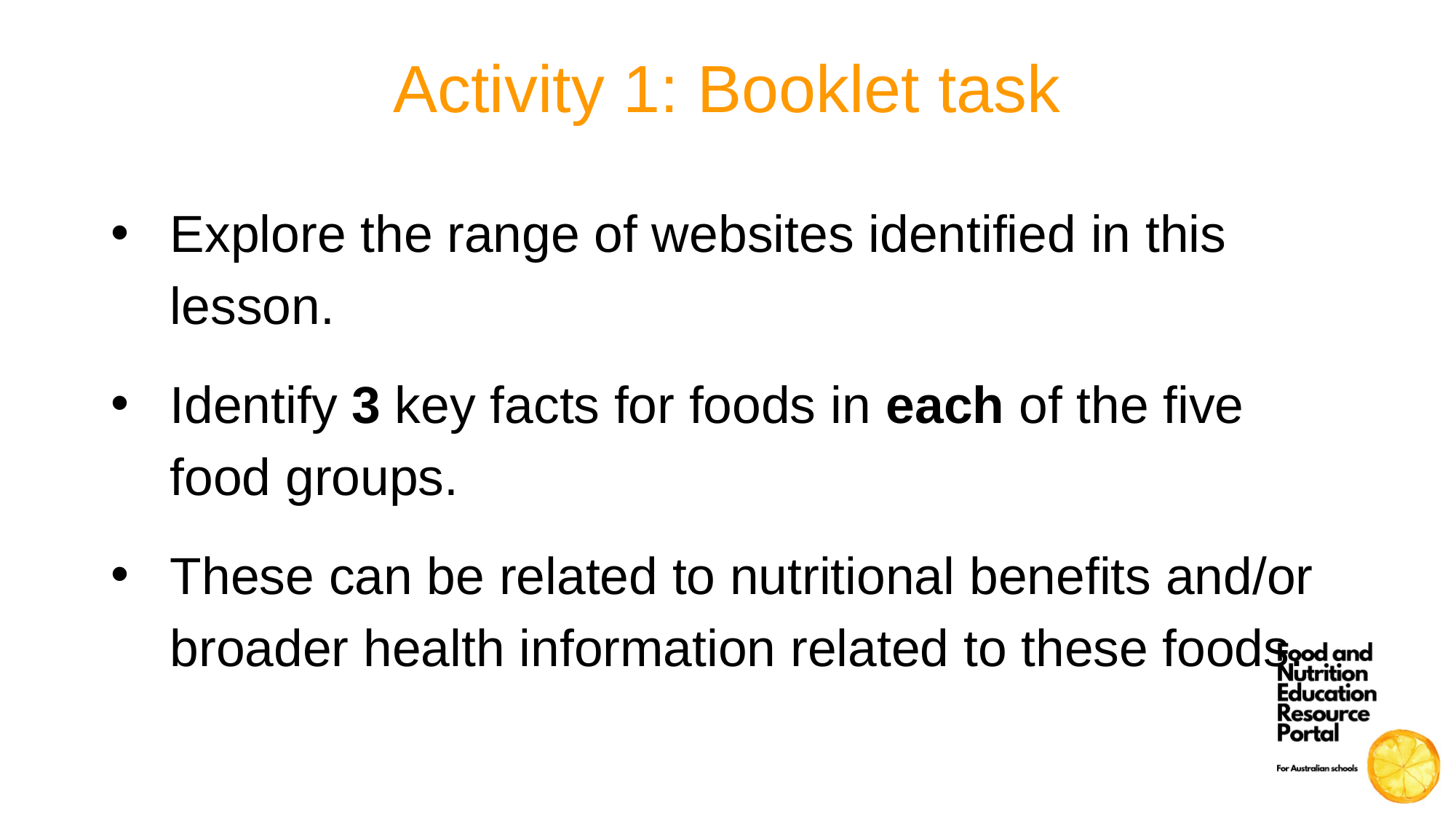

# Activity 1: Booklet task
Explore the range of websites identified in this lesson.

Identify 3 key facts for foods in each of the five food groups.

These can be related to nutritional benefits and/or broader health information related to these foods.